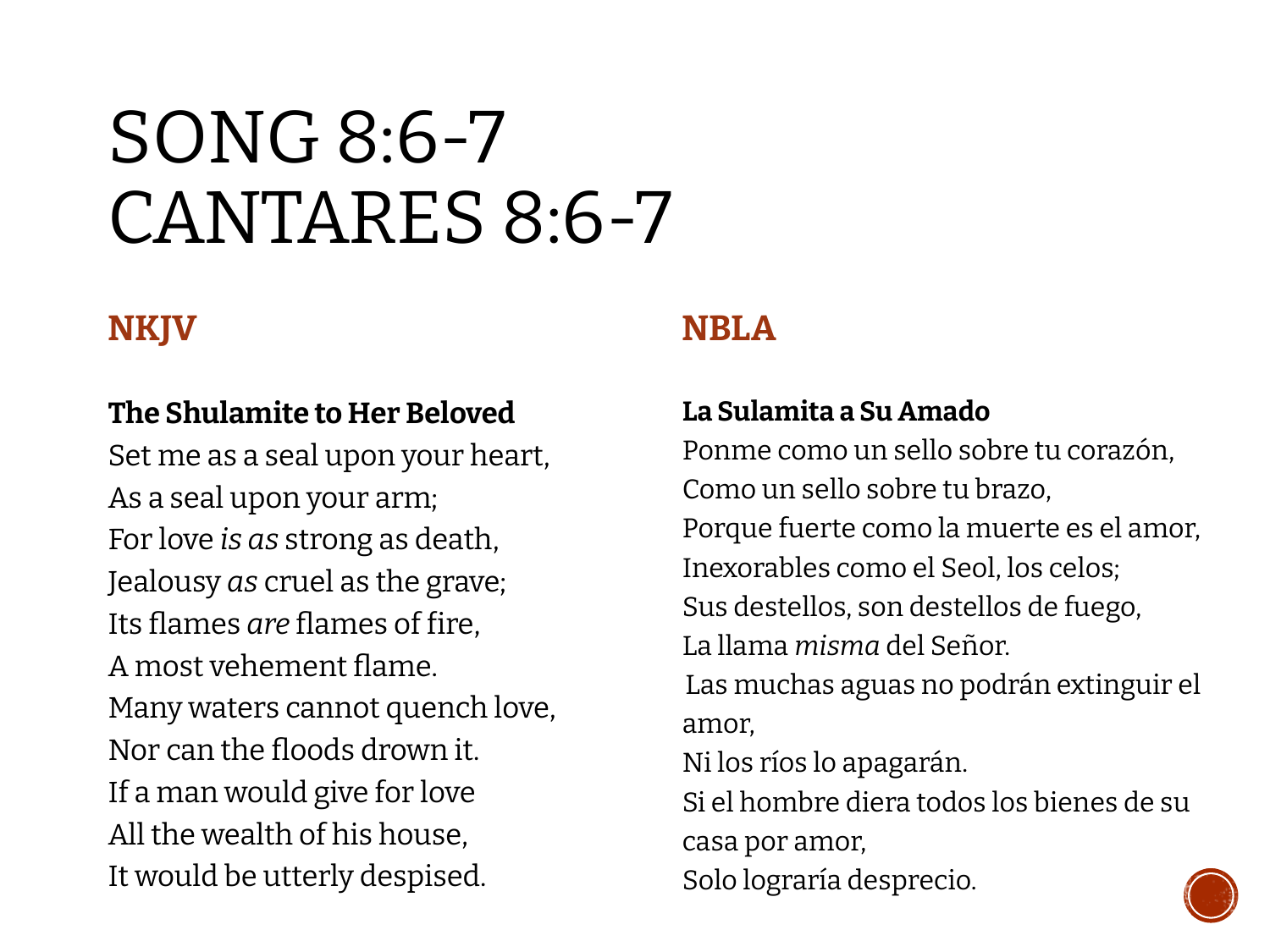

# Song 8:6-7 cantares 8:6-7
NKJV
NBLA
The Shulamite to Her Beloved
Set me as a seal upon your heart,
As a seal upon your arm;
For love is as strong as death,
Jealousy as cruel as the grave;
Its flames are flames of fire,
A most vehement flame.
Many waters cannot quench love,
Nor can the floods drown it.
If a man would give for love
All the wealth of his house,
It would be utterly despised.
La Sulamita a Su Amado
Ponme como un sello sobre tu corazón,
Como un sello sobre tu brazo,
Porque fuerte como la muerte es el amor,
Inexorables como el Seol, los celos;
Sus destellos, son destellos de fuego,
La llama misma del Señor.
 Las muchas aguas no podrán extinguir el amor,
Ni los ríos lo apagarán.
Si el hombre diera todos los bienes de su casa por amor,
Solo lograría desprecio.